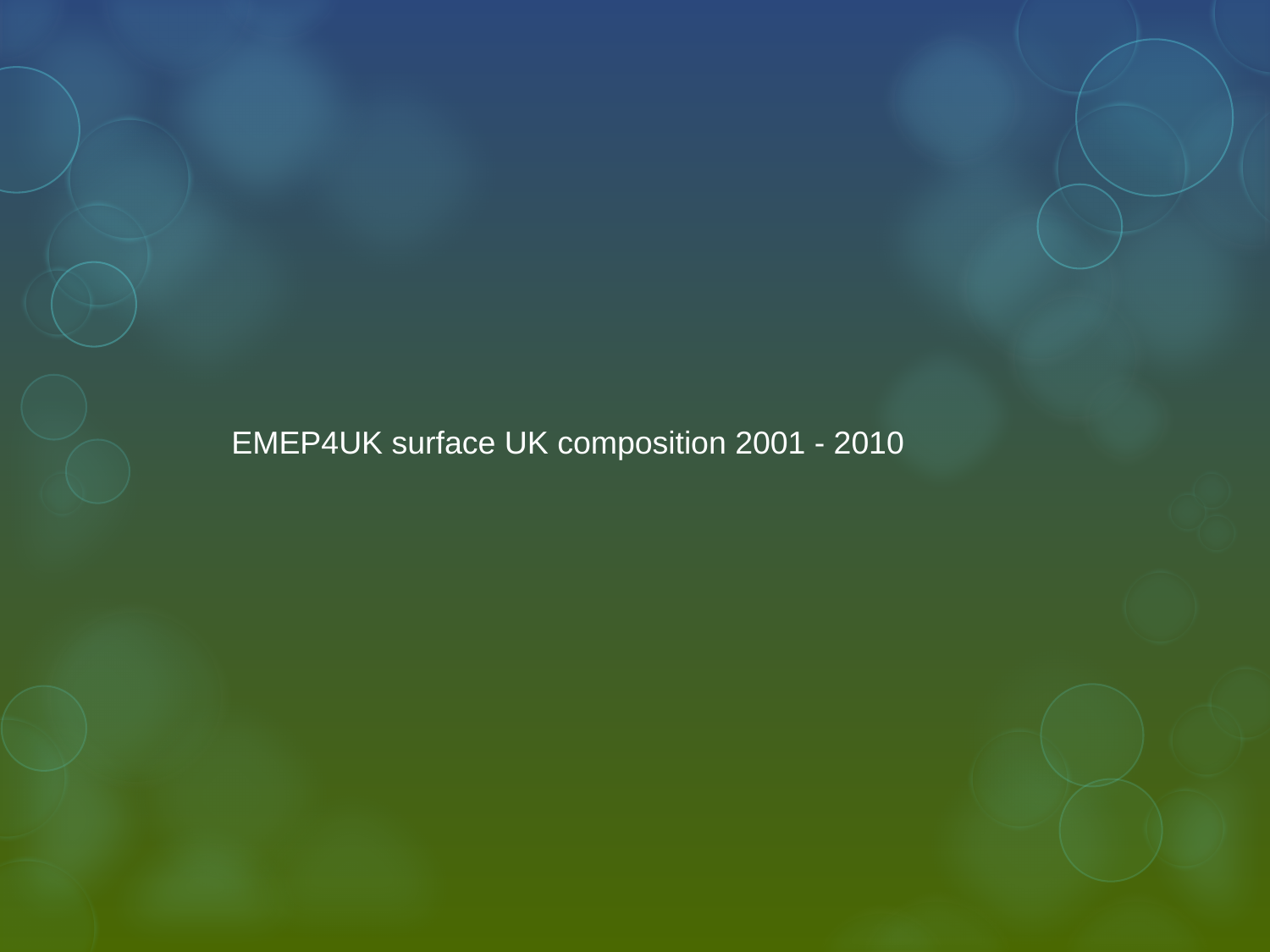

EMEP4UK surface UK composition 2001 - 2010